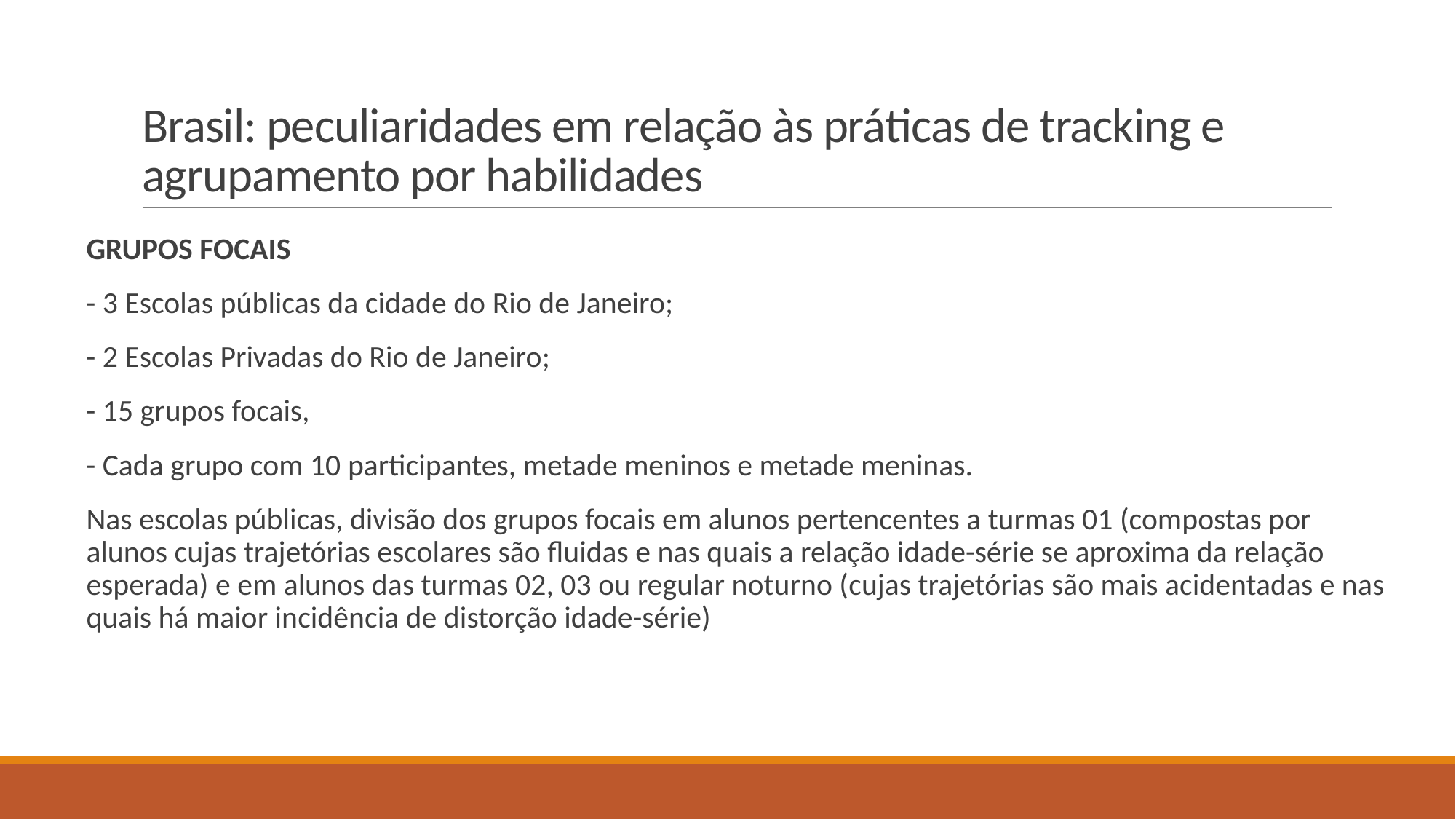

# Brasil: peculiaridades em relação às práticas de tracking e agrupamento por habilidades
GRUPOS FOCAIS
- 3 Escolas públicas da cidade do Rio de Janeiro;
- 2 Escolas Privadas do Rio de Janeiro;
- 15 grupos focais,
- Cada grupo com 10 participantes, metade meninos e metade meninas.
Nas escolas públicas, divisão dos grupos focais em alunos pertencentes a turmas 01 (compostas por alunos cujas trajetórias escolares são fluidas e nas quais a relação idade-série se aproxima da relação esperada) e em alunos das turmas 02, 03 ou regular noturno (cujas trajetórias são mais acidentadas e nas quais há maior incidência de distorção idade-série)